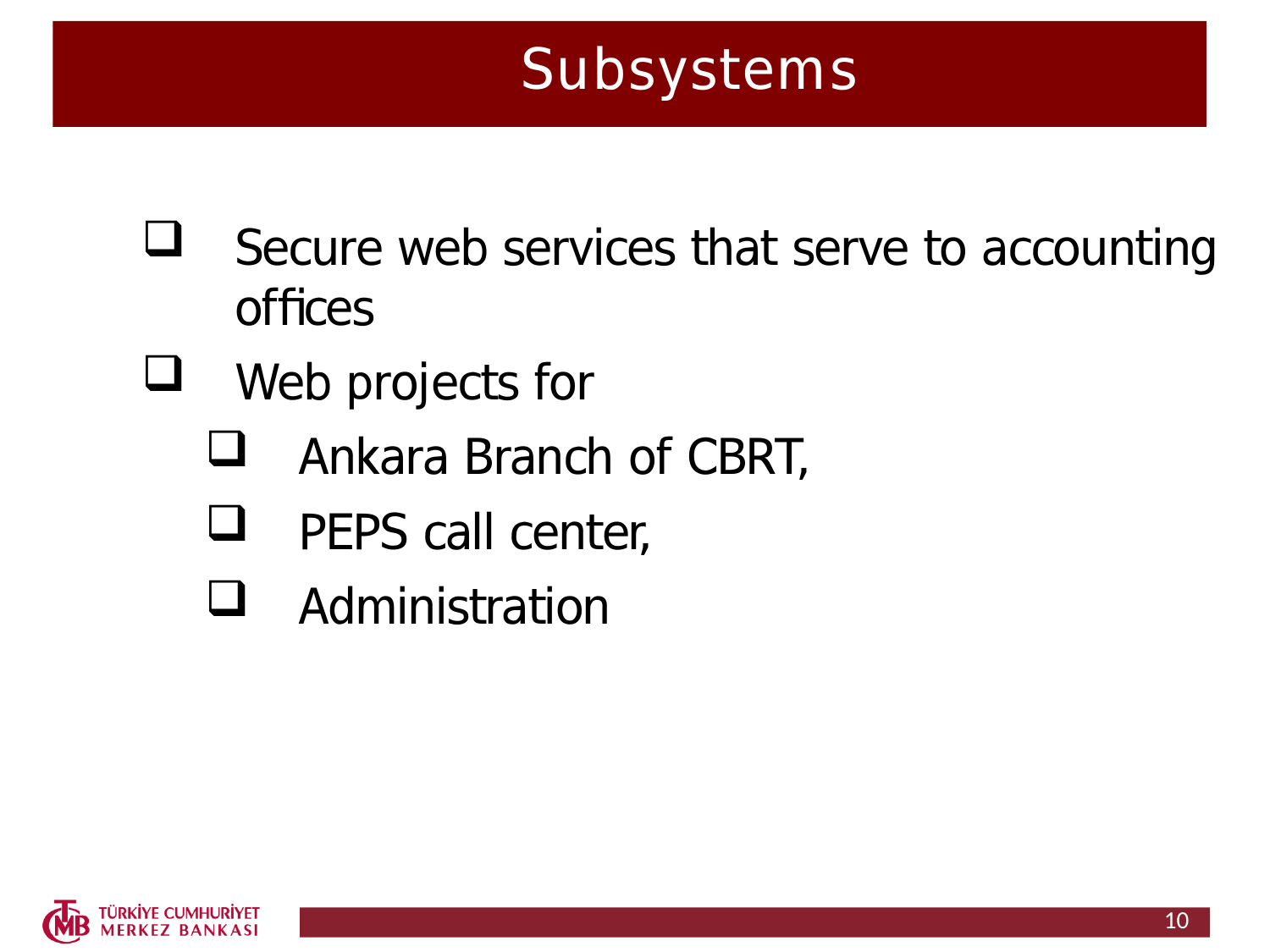

Subsystems
Secure web services that serve to accounting offices
Web projects for
Ankara Branch of CBRT,
PEPS call center,
Administration